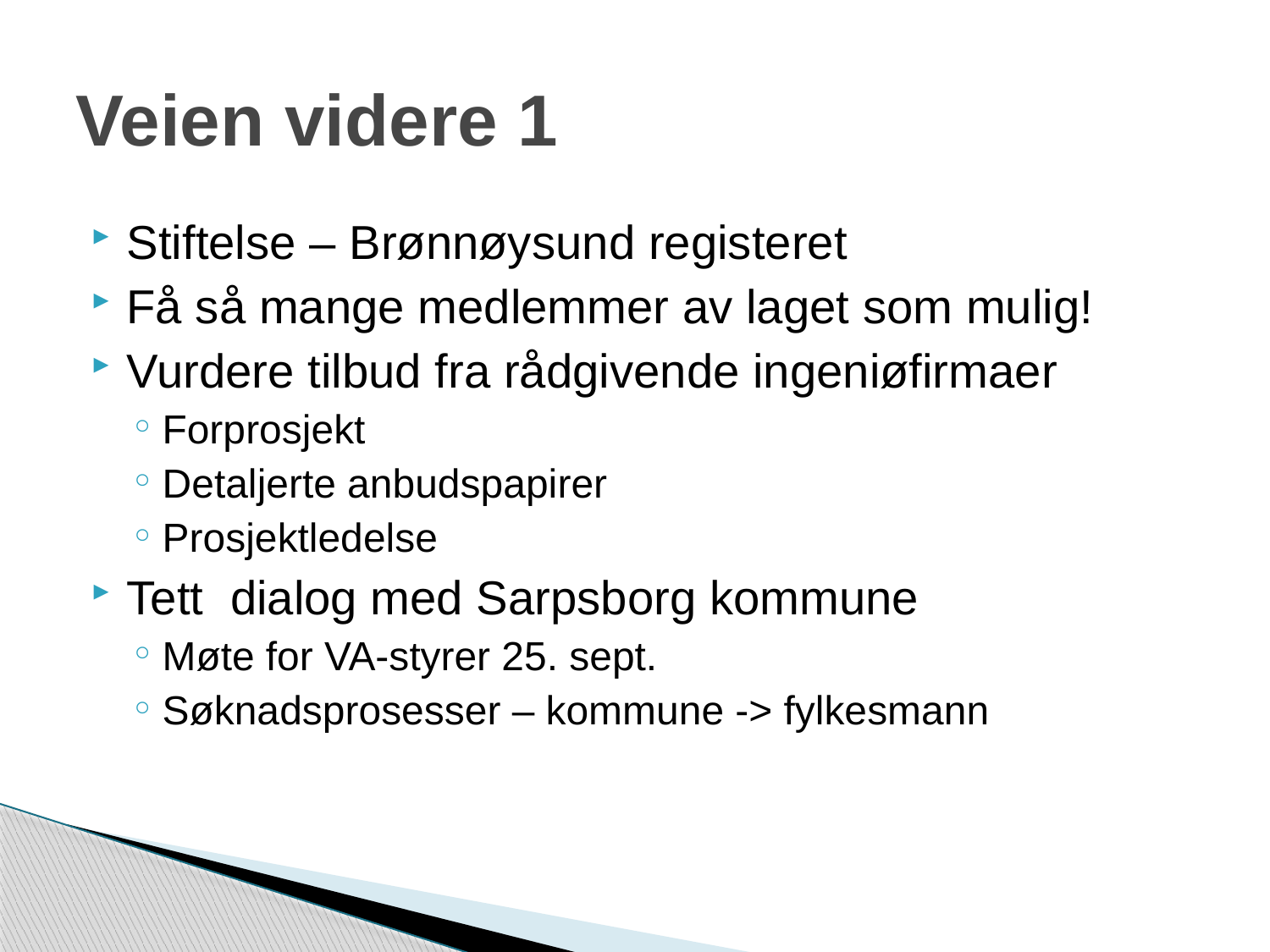

# Veien videre 1
Stiftelse – Brønnøysund registeret
Få så mange medlemmer av laget som mulig!
Vurdere tilbud fra rådgivende ingeniøfirmaer
Forprosjekt
Detaljerte anbudspapirer
Prosjektledelse
Tett  dialog med Sarpsborg kommune
Møte for VA-styrer 25. sept.
Søknadsprosesser – kommune -> fylkesmann